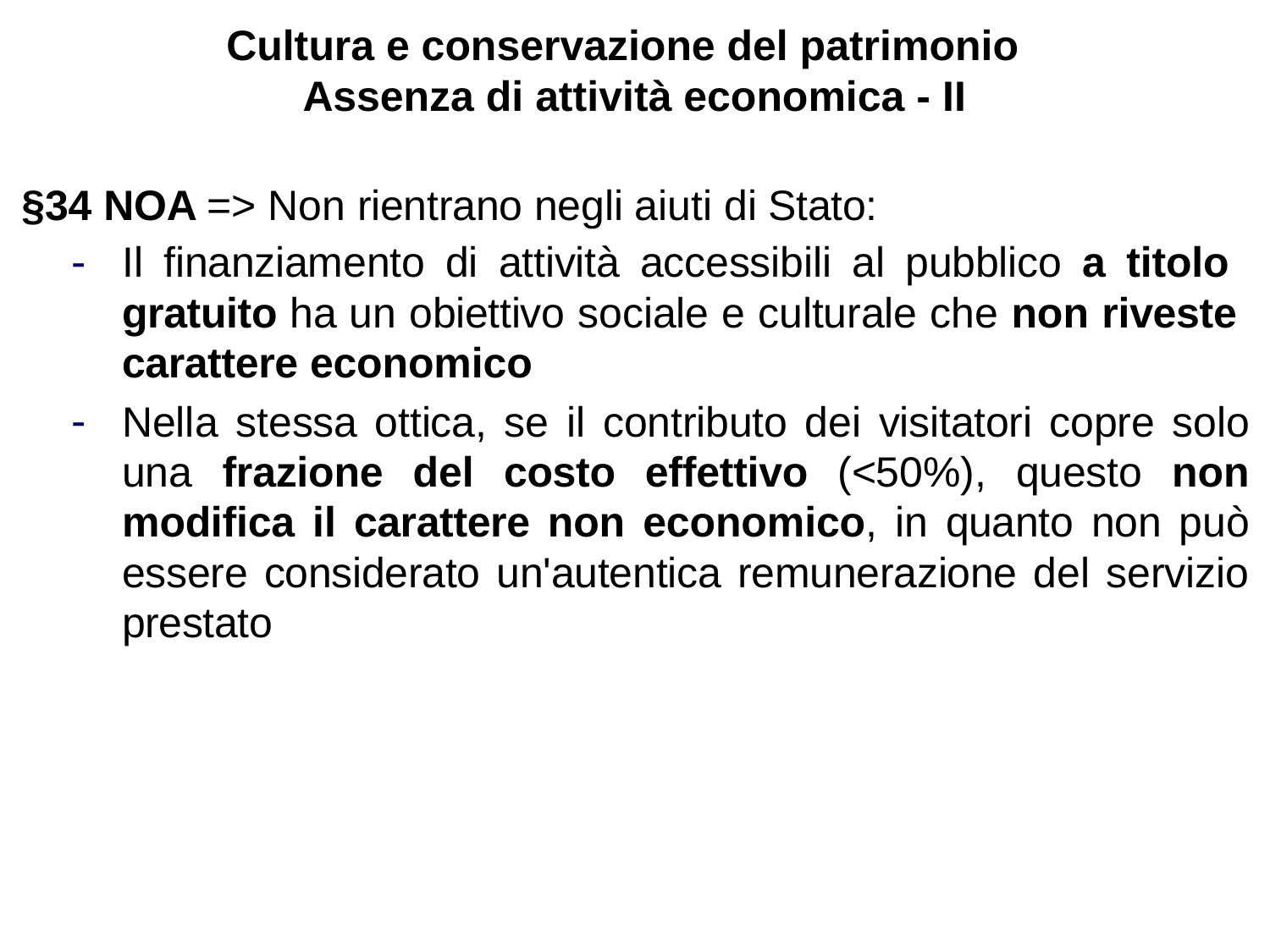

# Cultura e conservazione del patrimonio Assenza di attività economica - II
§34 NOA => Non rientrano negli aiuti di Stato:
Il finanziamento di attività accessibili al pubblico a titolo  gratuito ha un obiettivo sociale e culturale che non riveste  carattere economico
Nella stessa ottica, se il contributo dei visitatori copre solo una frazione del costo effettivo (<50%), questo non modifica il carattere non economico, in quanto non può essere considerato un'autentica remunerazione del servizio prestato